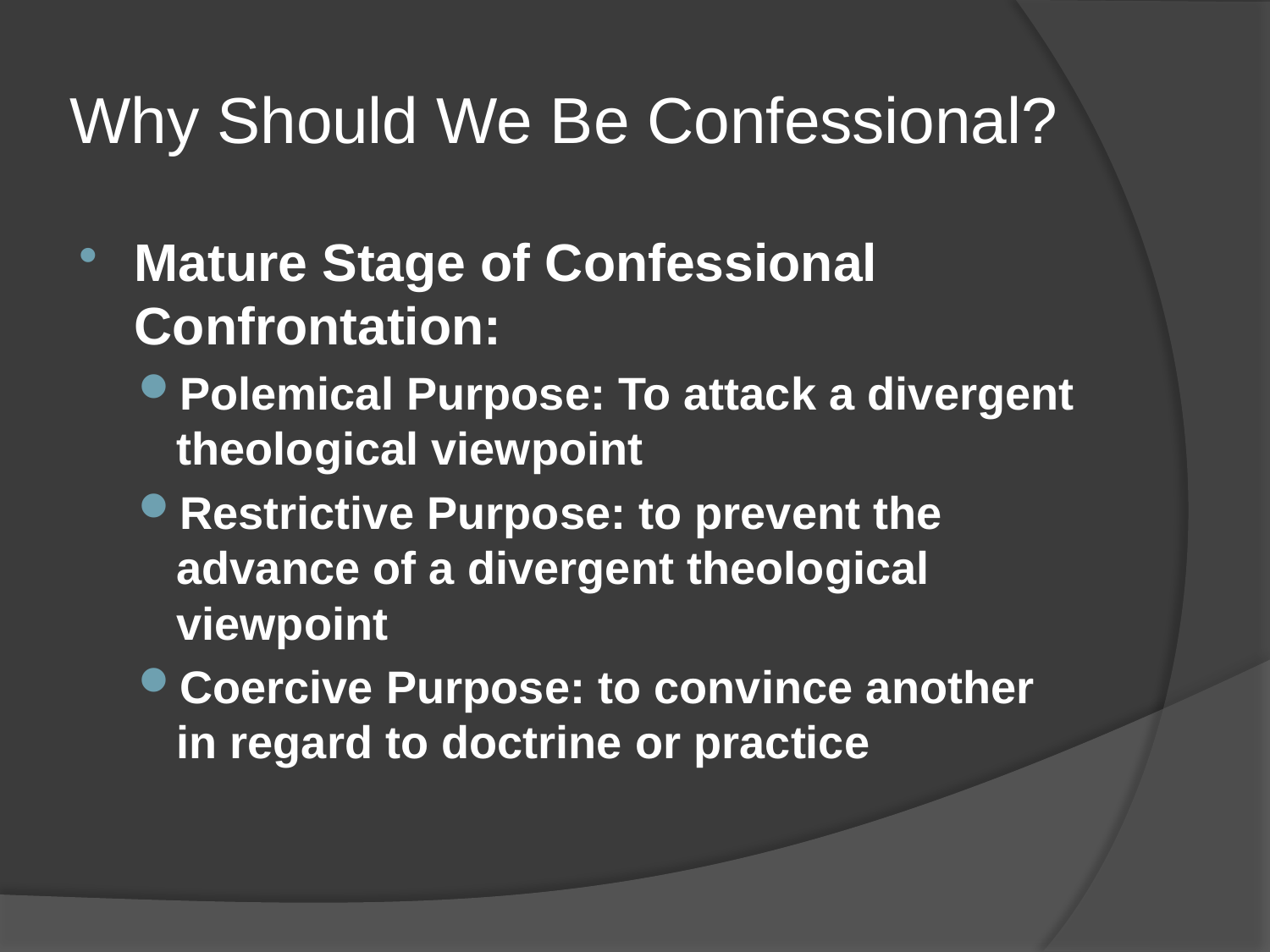

# Why Should We Be Confessional?
Mature Stage of Confessional Confrontation:
Polemical Purpose: To attack a divergent theological viewpoint
Restrictive Purpose: to prevent the advance of a divergent theological viewpoint
Coercive Purpose: to convince another in regard to doctrine or practice